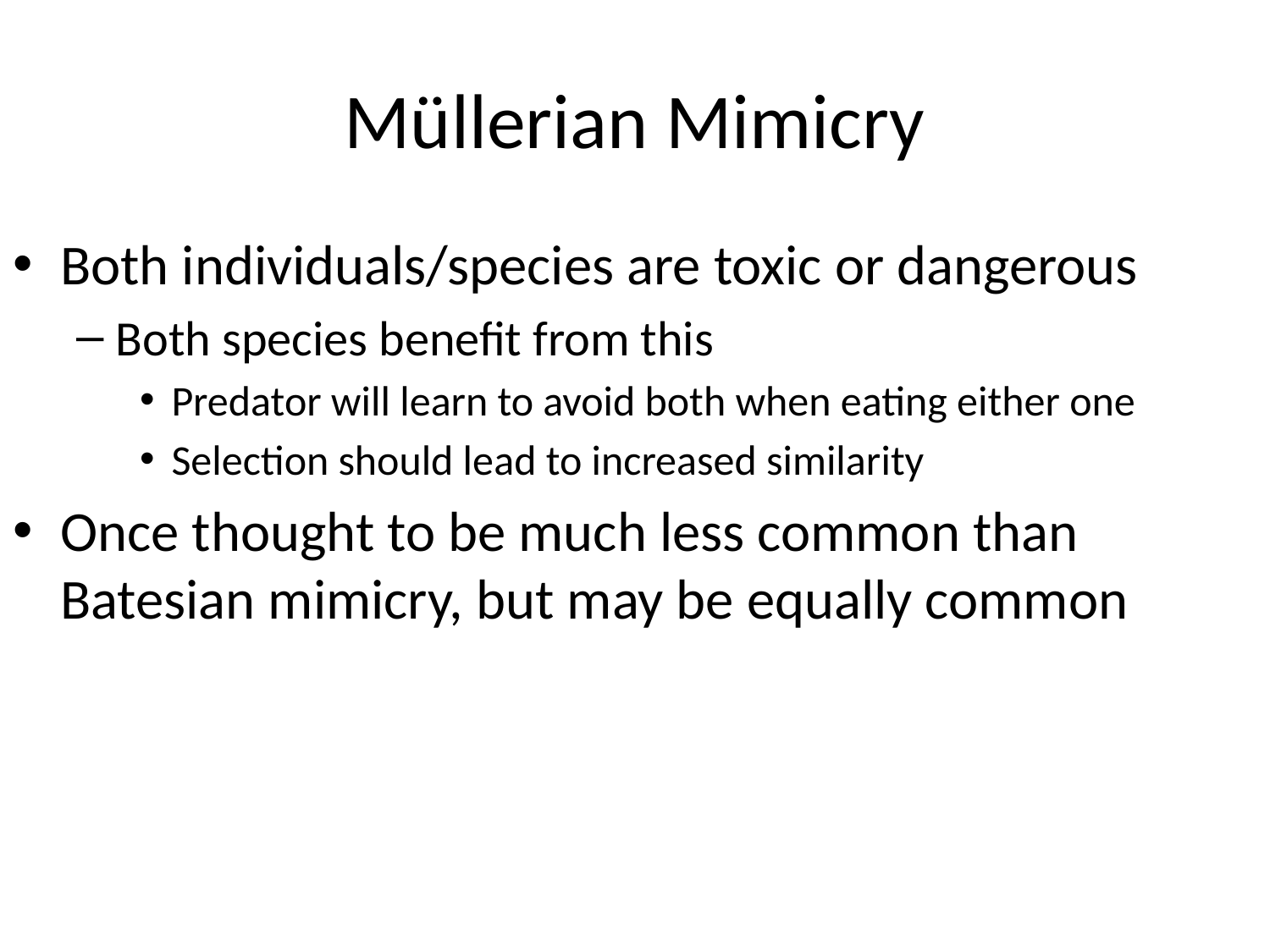

# Müllerian Mimicry
Both individuals/species are toxic or dangerous
Both species benefit from this
Predator will learn to avoid both when eating either one
Selection should lead to increased similarity
Once thought to be much less common than Batesian mimicry, but may be equally common